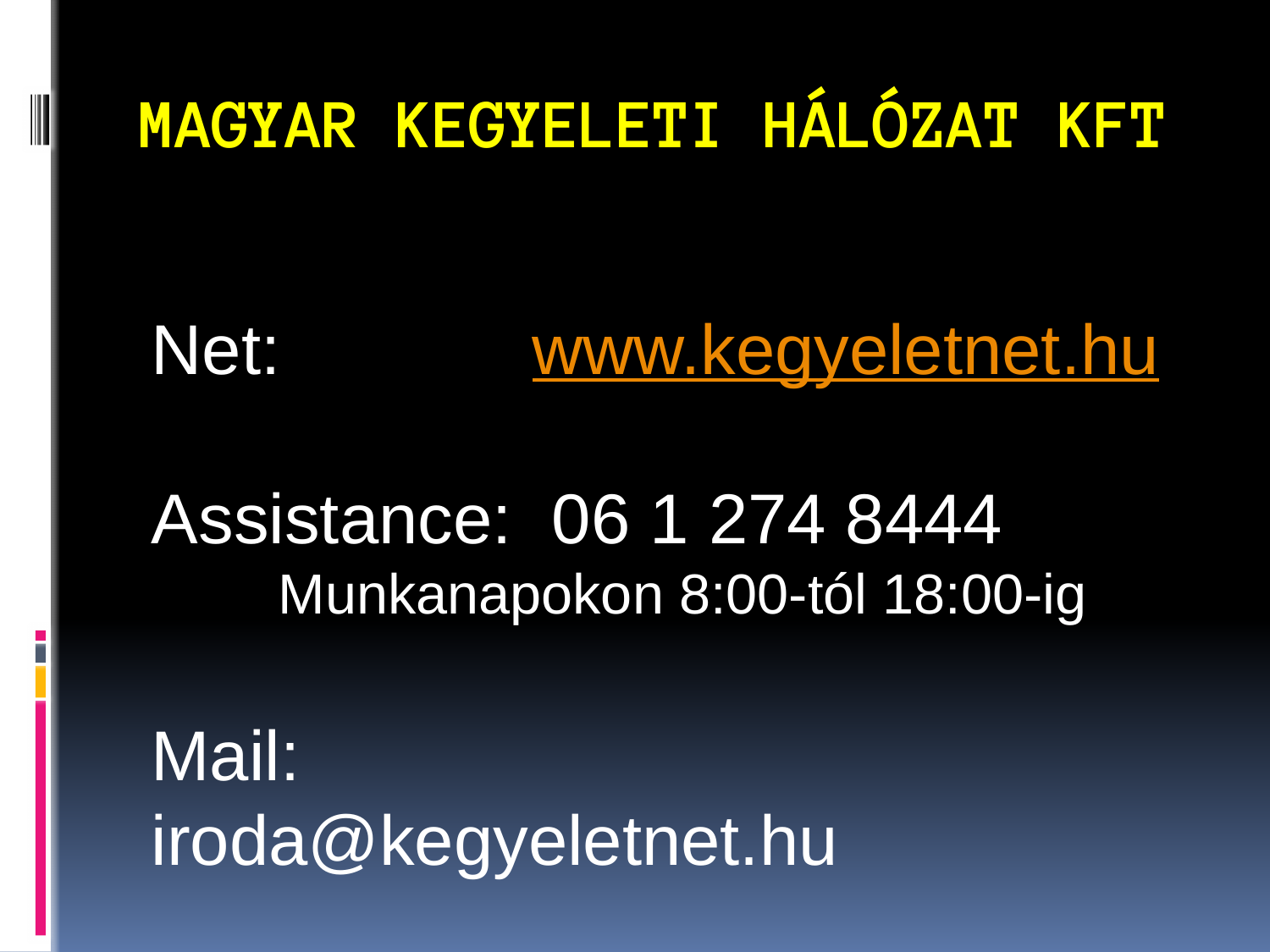

# MAGYAR KEGYELETI HÁLÓZAT KFT
Net: 		www.kegyeletnet.hu

Assistance:	 06 1 274 8444
	Munkanapokon 8:00-tól 18:00-ig

Mail:		iroda@kegyeletnet.hu